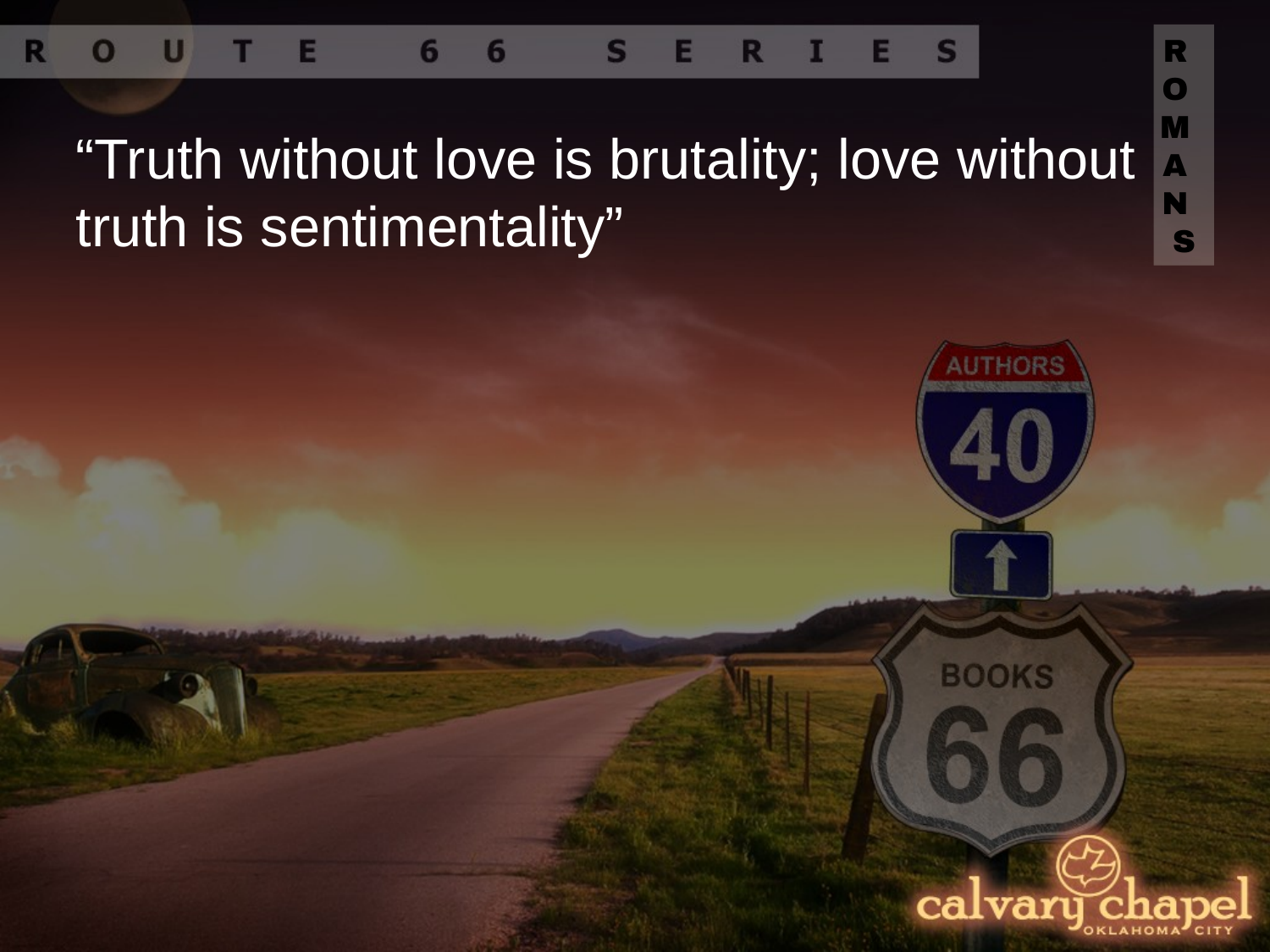

ROMANS
“Truth without love is brutality; love without truth is sentimentality”